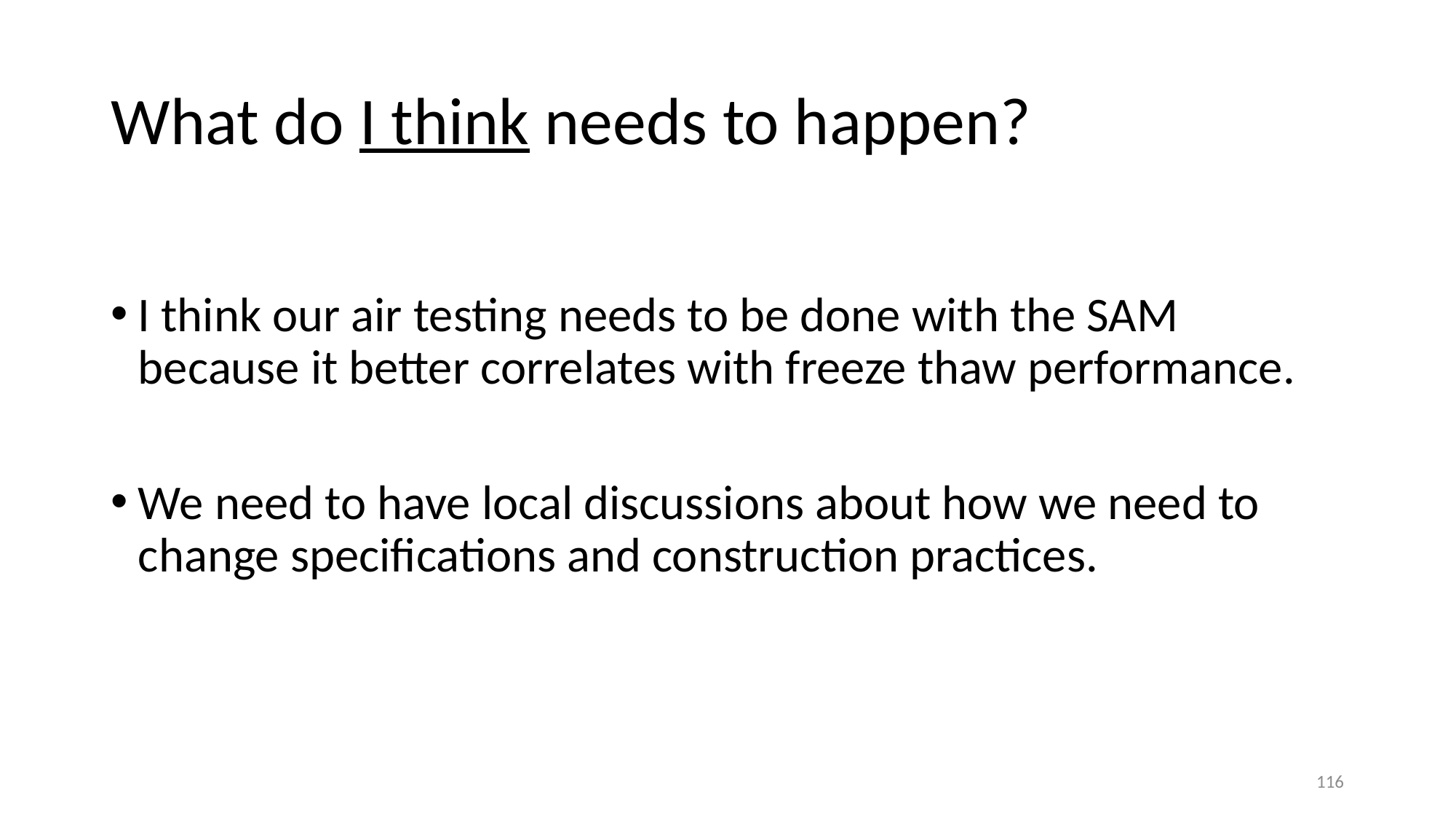

# What do I think needs to happen?

I think our air testing needs to be done with the SAM because it better correlates with freeze thaw performance.

We need to have local discussions about how we need to change specifications and construction practices.
116